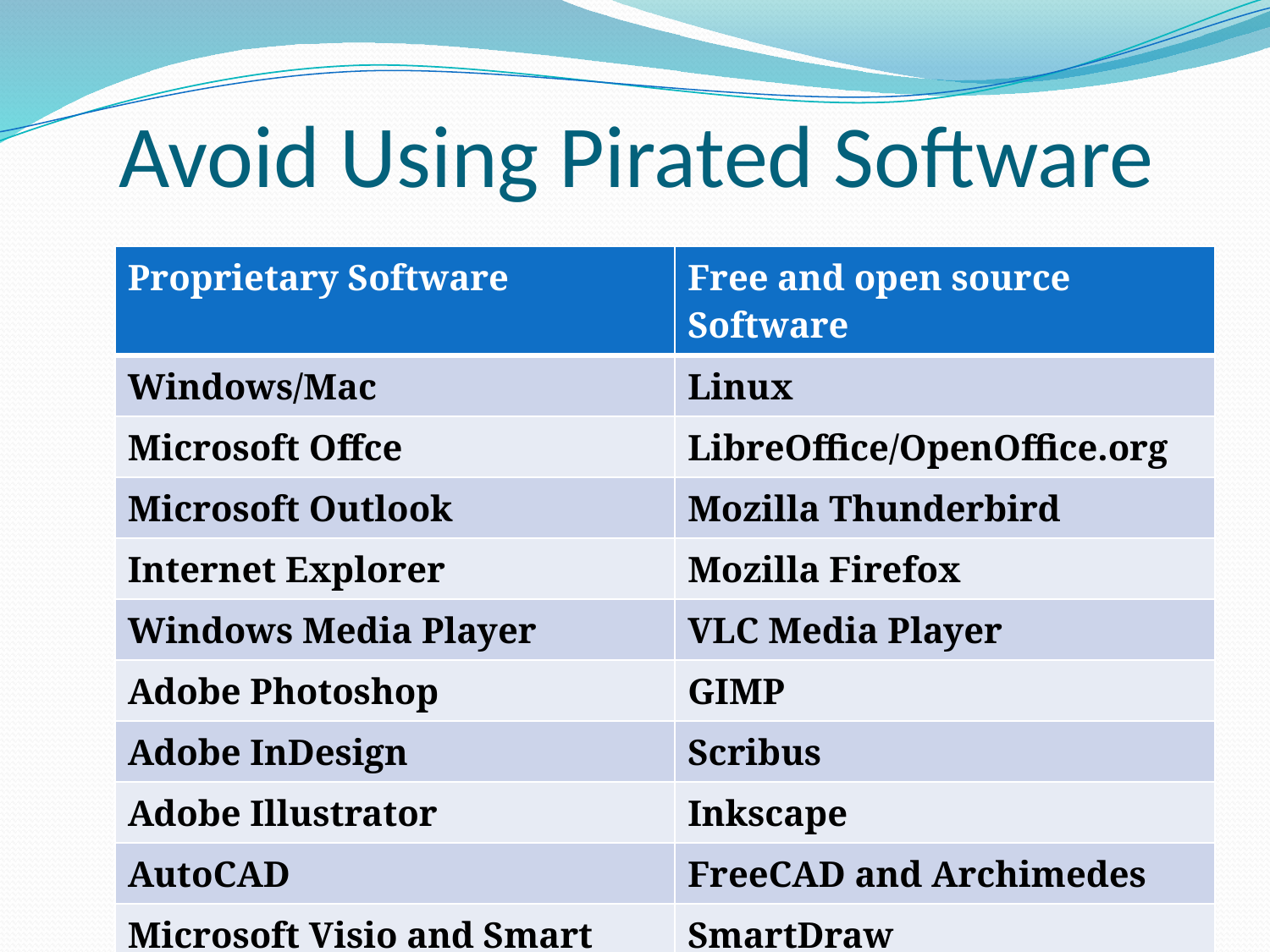

# Avoid Using Pirated Software
| Proprietary Software | Free and open source Software |
| --- | --- |
| Windows/Mac | Linux |
| Microsoft Offce | LibreOffice/OpenOffice.org |
| Microsoft Outlook | Mozilla Thunderbird |
| Internet Explorer | Mozilla Firefox |
| Windows Media Player | VLC Media Player |
| Adobe Photoshop | GIMP |
| Adobe InDesign | Scribus |
| Adobe Illustrator | Inkscape |
| AutoCAD | FreeCAD and Archimedes |
| Microsoft Visio and Smart Draw | SmartDraw |